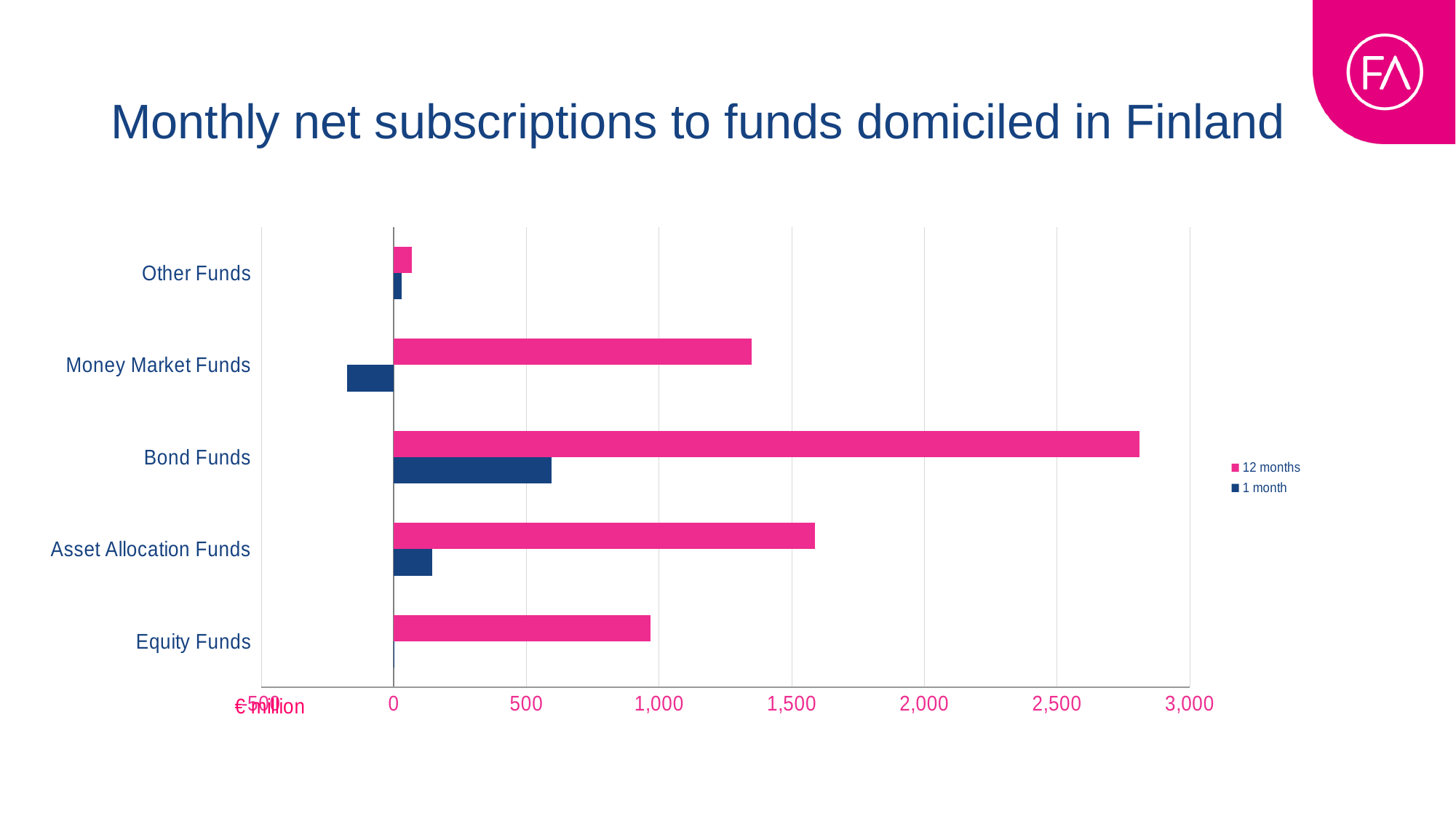

# Monthly net subscriptions to funds domiciled in Finland

### Chart

| Category | 1 month | 12 months |
|---|---|---|
| Equity Funds | -1.123823597071141 | 966.8995561342535 |
| Asset Allocation Funds | 144.22844012630668 | 1586.0062348883064 |
| Bond Funds | 595.1613660327096 | 2811.588039313975 |
| Money Market Funds | -176.73112320407571 | 1347.8358581573139 |
| Other Funds | 29.653403493365282 | 66.96268765075239 |